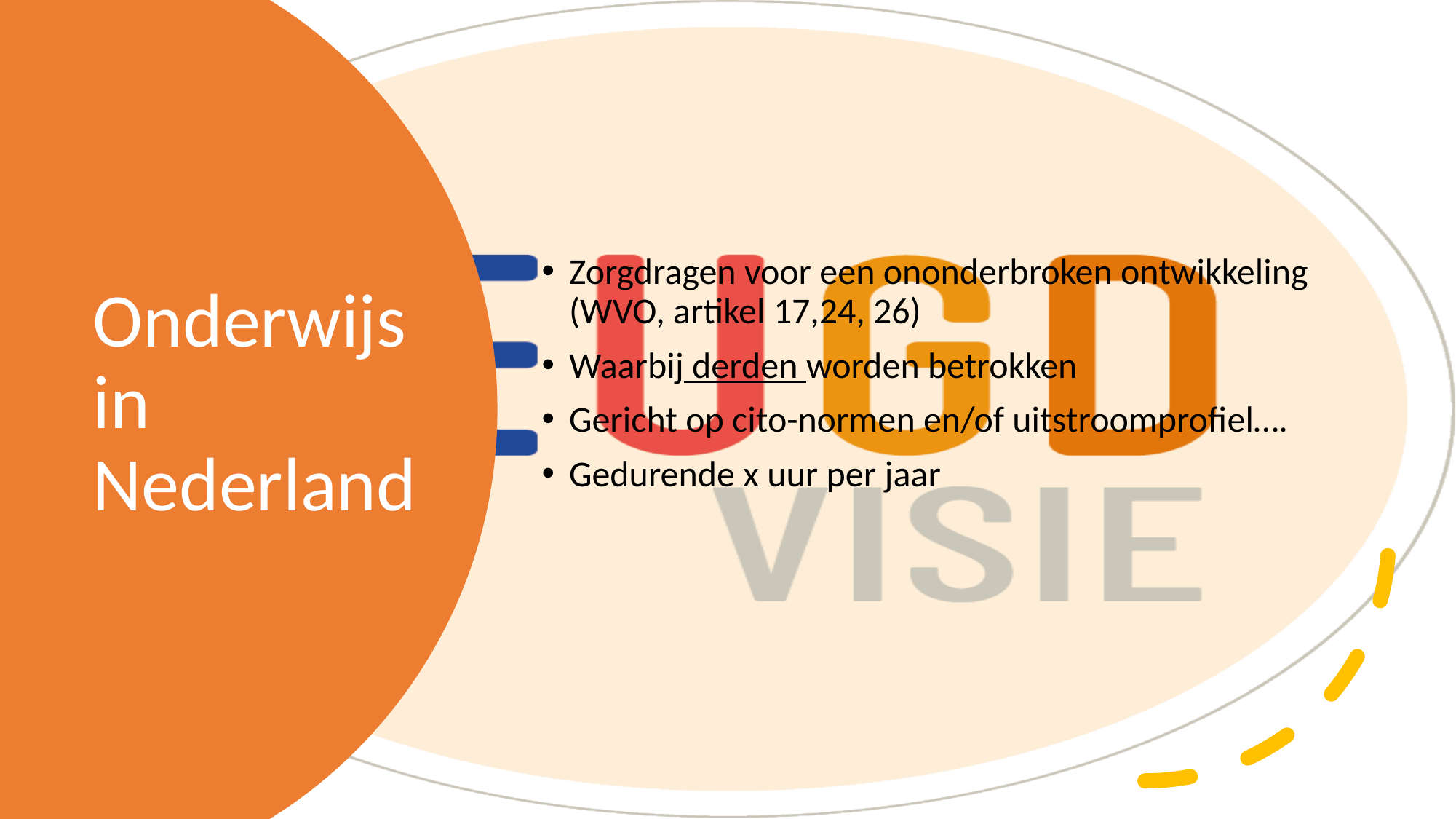

Zorgdragen voor een ononderbroken ontwikkeling (WVO, artikel 17,24, 26)
Waarbij derden worden betrokken
Gericht op cito-normen en/of uitstroomprofiel….
Gedurende x uur per jaar

# Onderwijs in Nederland